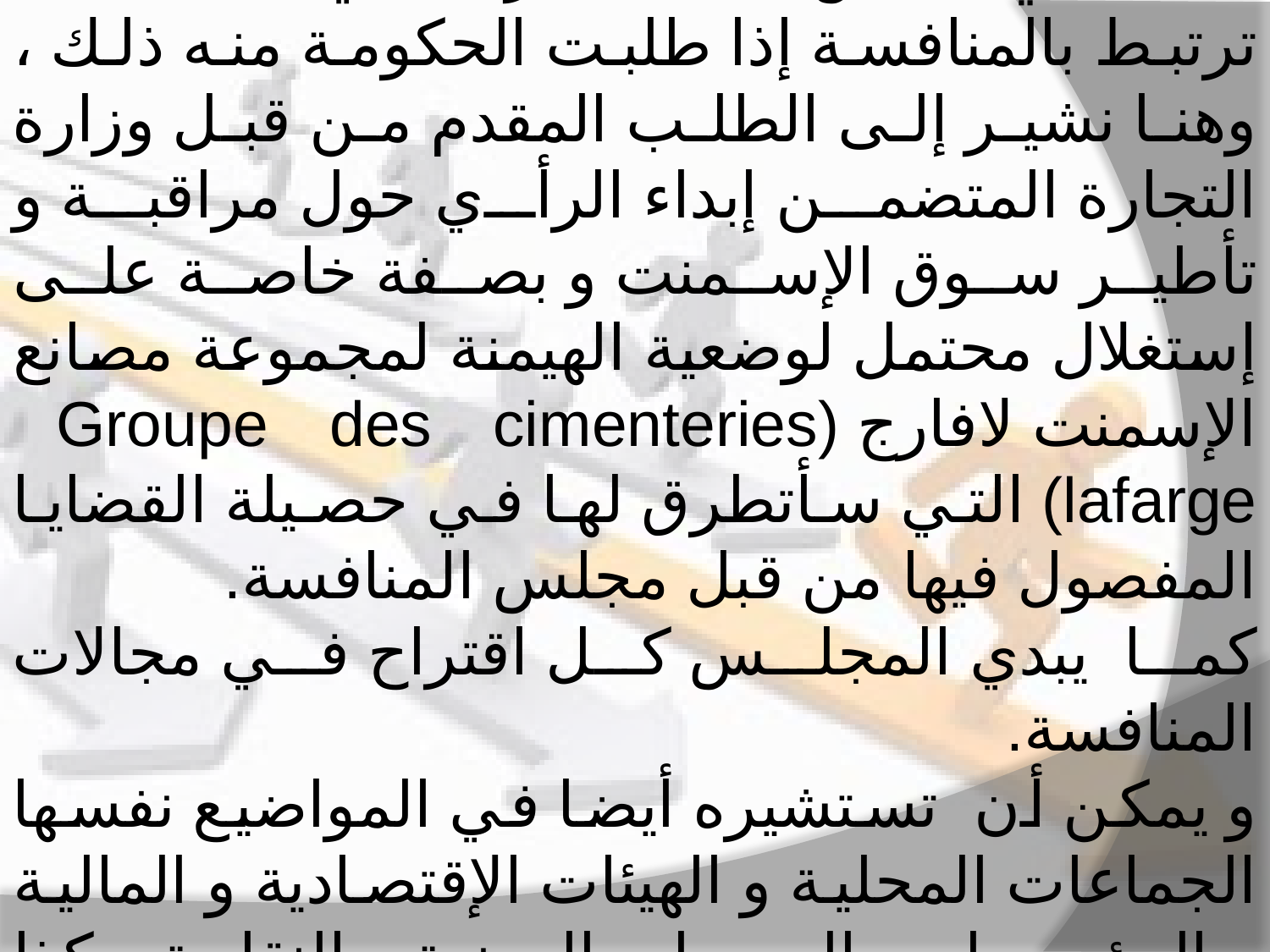

كما يبدي مجلس المنافسة رأيه في  كل مسألة ترتبط بالمنافسة إذا طلبت الحكومة منه ذلك ، وهنا نشير إلى الطلب المقدم من قبل وزارة التجارة المتضمن إبداء الرأي حول مراقبة و تأطير سوق الإسمنت و بصفة خاصة على إستغلال محتمل لوضعية الهيمنة لمجموعة مصانع الإسمنت لافارج (Groupe des cimenteries lafarge) التي سأتطرق لها في حصيلة القضايا المفصول فيها من قبل مجلس المنافسة.
كما  يبدي المجلس كل اقتراح في مجالات المنافسة.
و يمكن أن  تستشيره أيضا في المواضيع نفسها الجماعات المحلية و الهيئات الإقتصادية و المالية و المؤسسات والجمعيات المهنية و النقابية و كذا جمعيات المستهلكين.